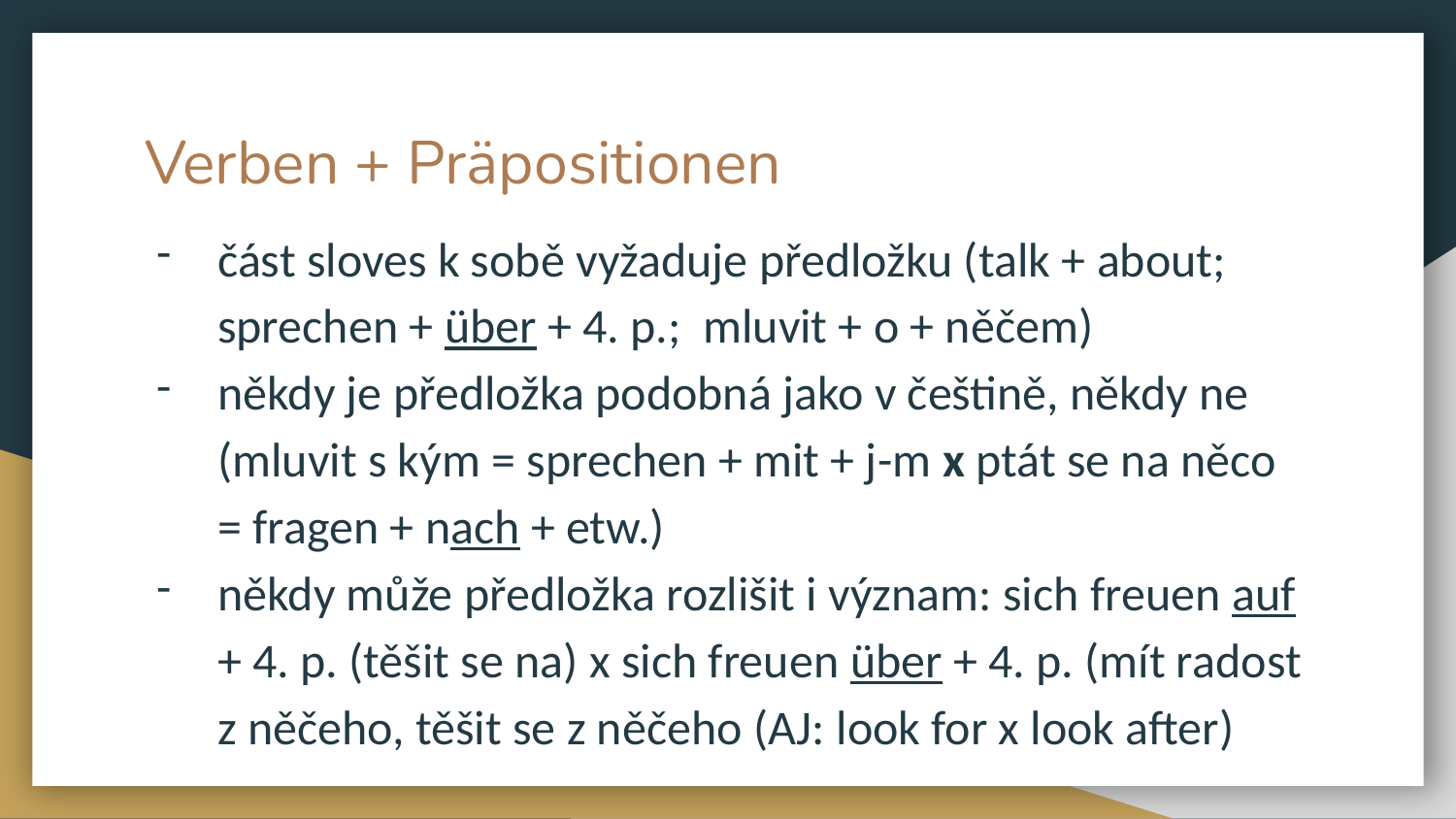

# Verben + Präpositionen
část sloves k sobě vyžaduje předložku (talk + about; sprechen + über + 4. p.;  mluvit + o + něčem)
někdy je předložka podobná jako v češtině, někdy ne (mluvit s kým = sprechen + mit + j-m x ptát se na něco = fragen + nach + etw.)
někdy může předložka rozlišit i význam: sich freuen auf + 4. p. (těšit se na) x sich freuen über + 4. p. (mít radost z něčeho, těšit se z něčeho (AJ: look for x look after)